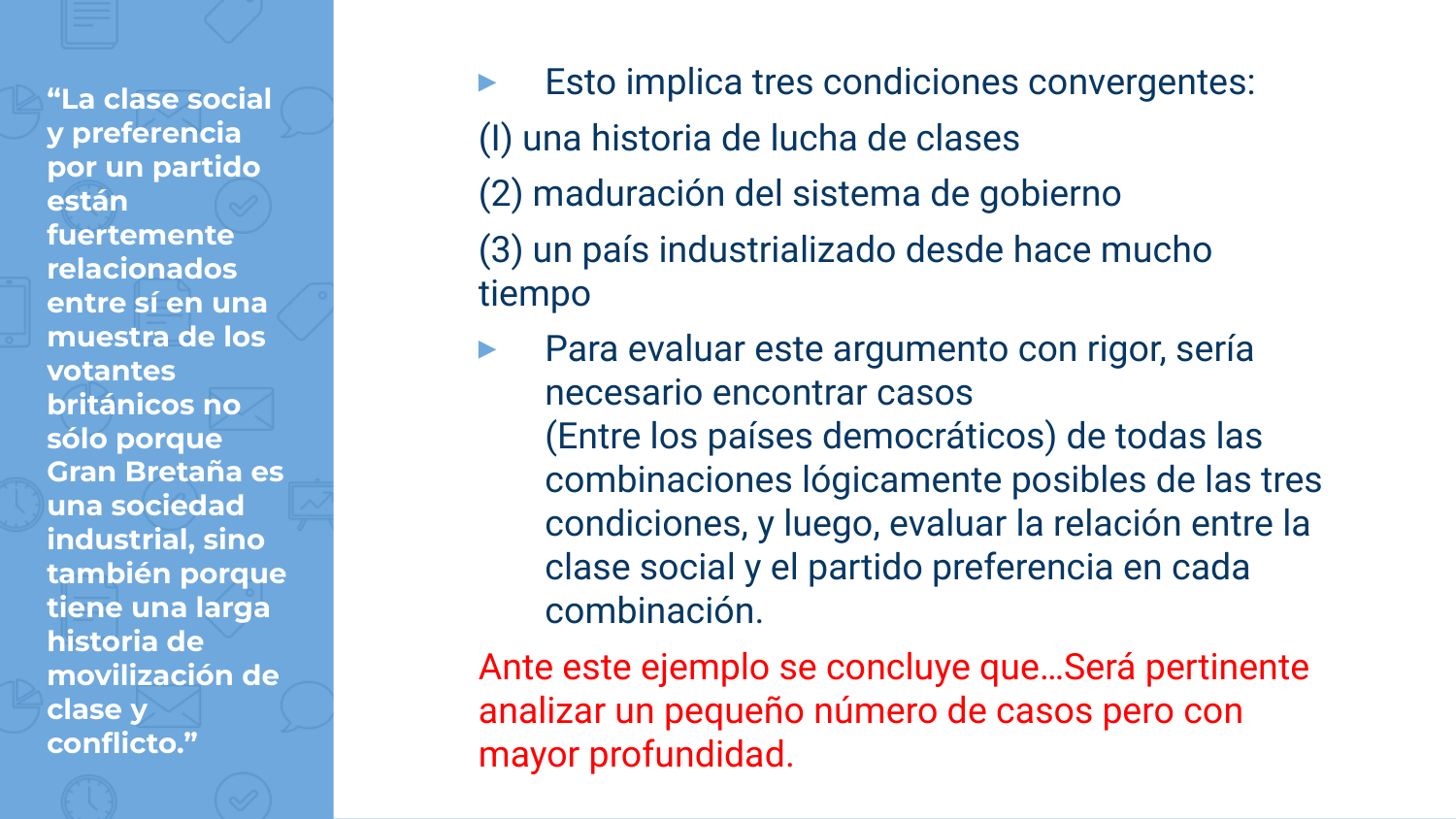

Esto implica tres condiciones convergentes:
(I) una historia de lucha de clases
(2) maduración del sistema de gobierno
(3) un país industrializado desde hace mucho tiempo
Para evaluar este argumento con rigor, sería necesario encontrar casos
(Entre los países democráticos) de todas las combinaciones lógicamente posibles de las tres condiciones, y luego, evaluar la relación entre la clase social y el partido preferencia en cada combinación.
Ante este ejemplo se concluye que…Será pertinente analizar un pequeño número de casos pero con mayor profundidad.

# “La clase social y preferencia por un partido están fuertemente relacionados entre sí en una muestra de los votantes británicos no sólo porque Gran Bretaña es una sociedad industrial, sino también porque tiene una larga historia de movilización de clase y conflicto.”